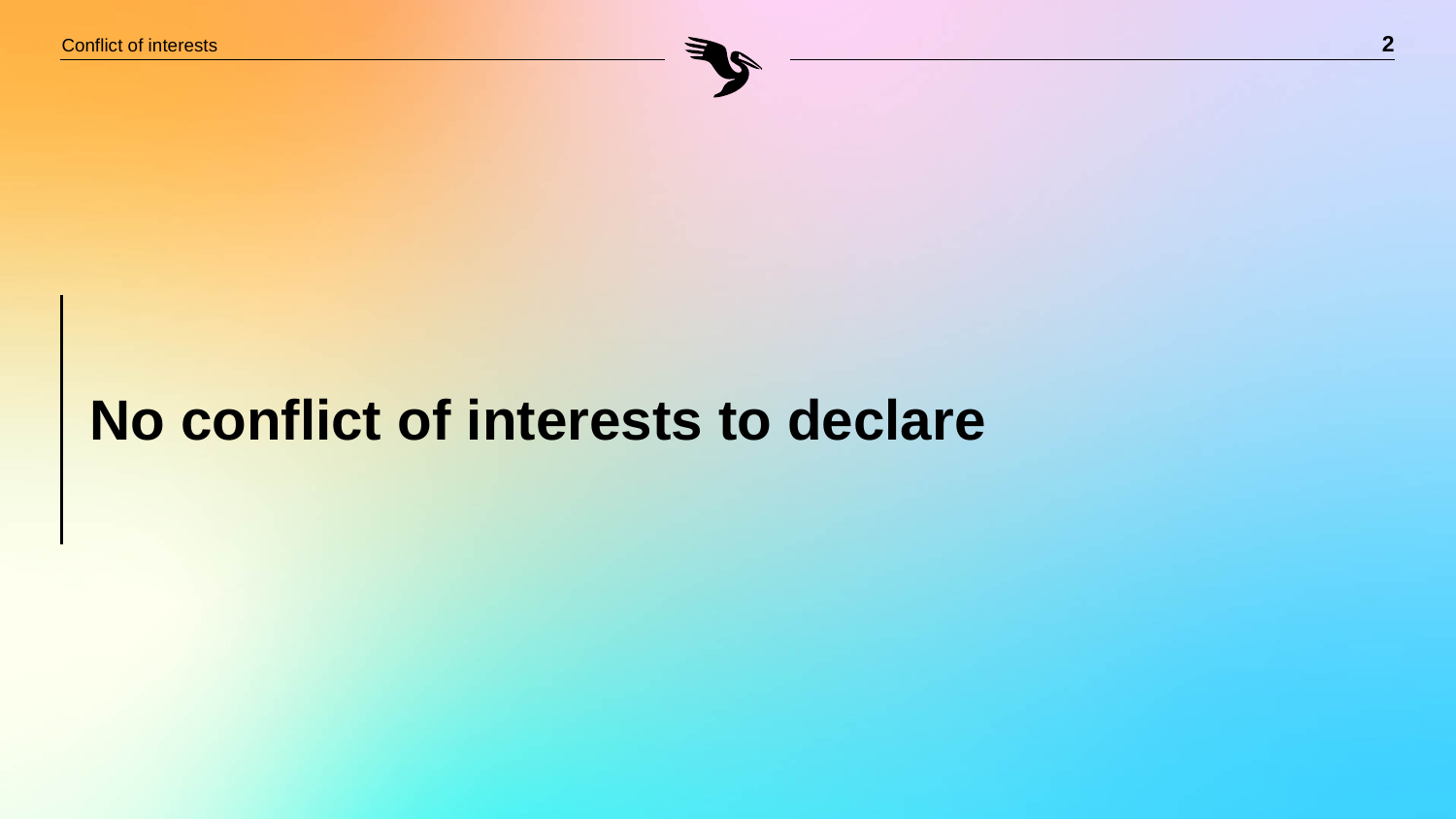

Conflict of interests
 2
No conflict of interests to declare